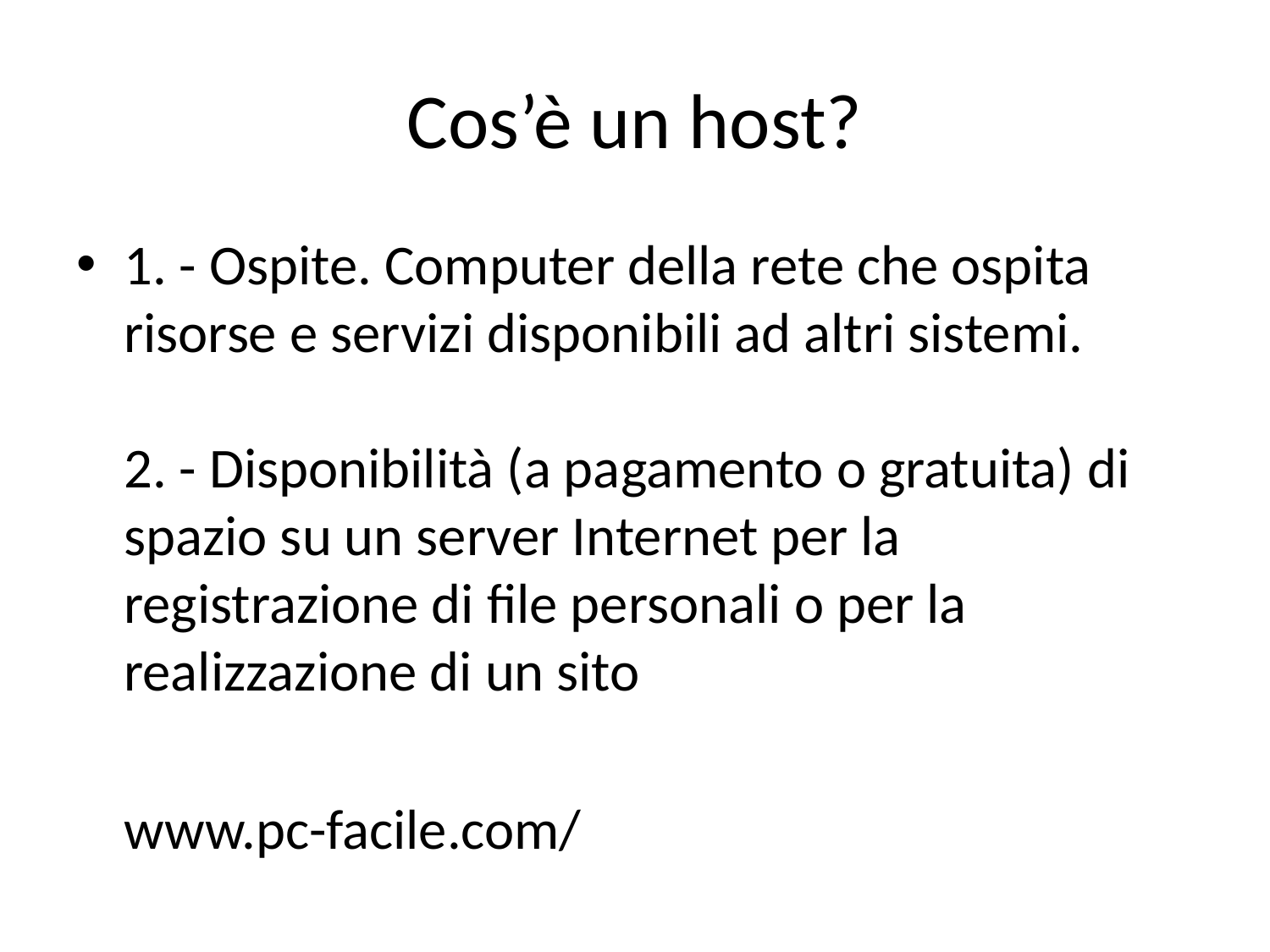

# Cos’è un host?
1. - Ospite. Computer della rete che ospita risorse e servizi disponibili ad altri sistemi.
2. - Disponibilità (a pagamento o gratuita) di spazio su un server Internet per la registrazione di file personali o per la realizzazione di un sito

	www.pc-facile.com/